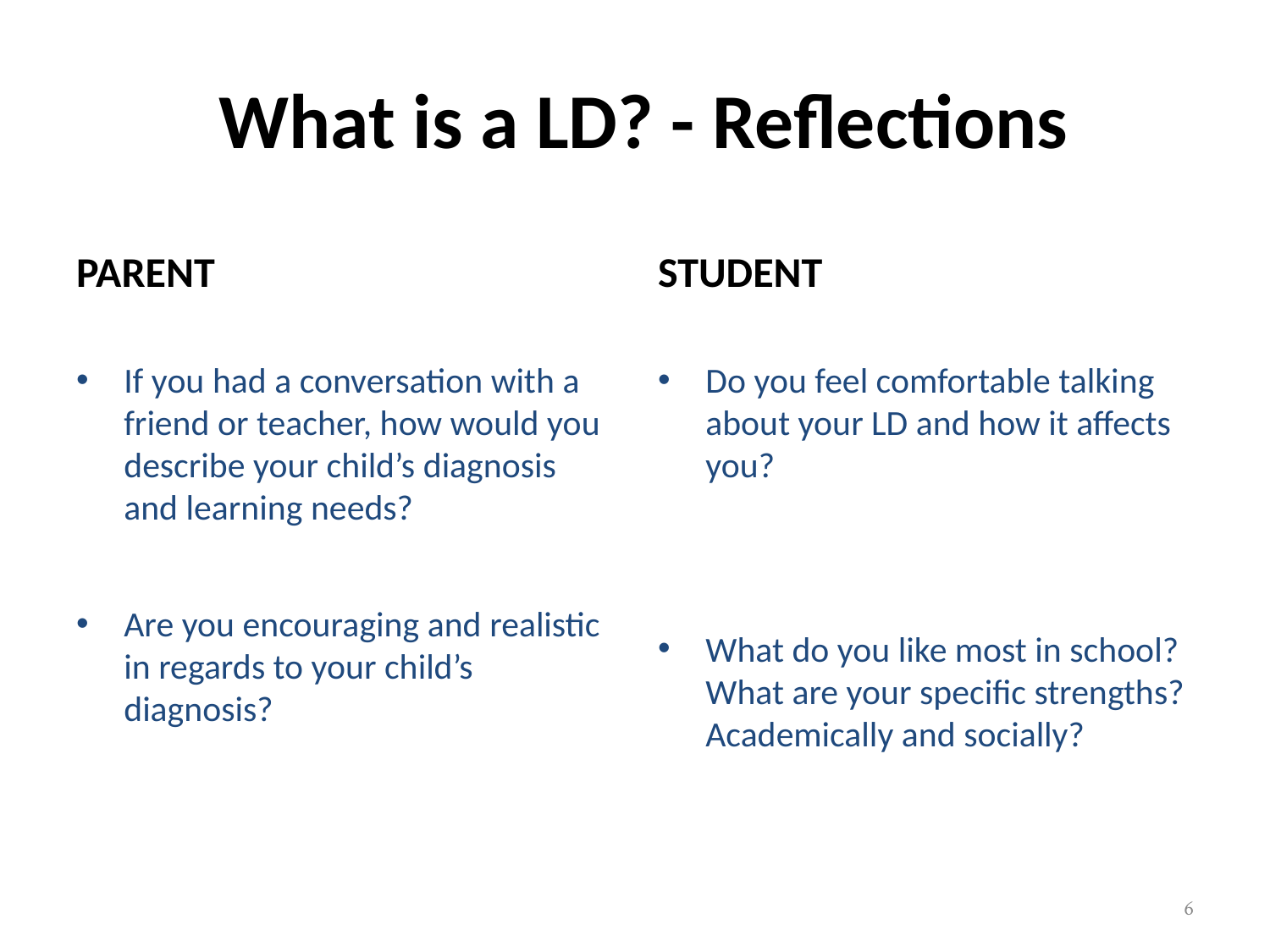

# What is a LD? - Reflections
PARENT
STUDENT

If you had a conversation with a friend or teacher, how would you describe your child’s diagnosis and learning needs?

Are you encouraging and realistic in regards to your child’s diagnosis?

Do you feel comfortable talking about your LD and how it affects you?

What do you like most in school? What are your specific strengths?  Academically and socially?

6